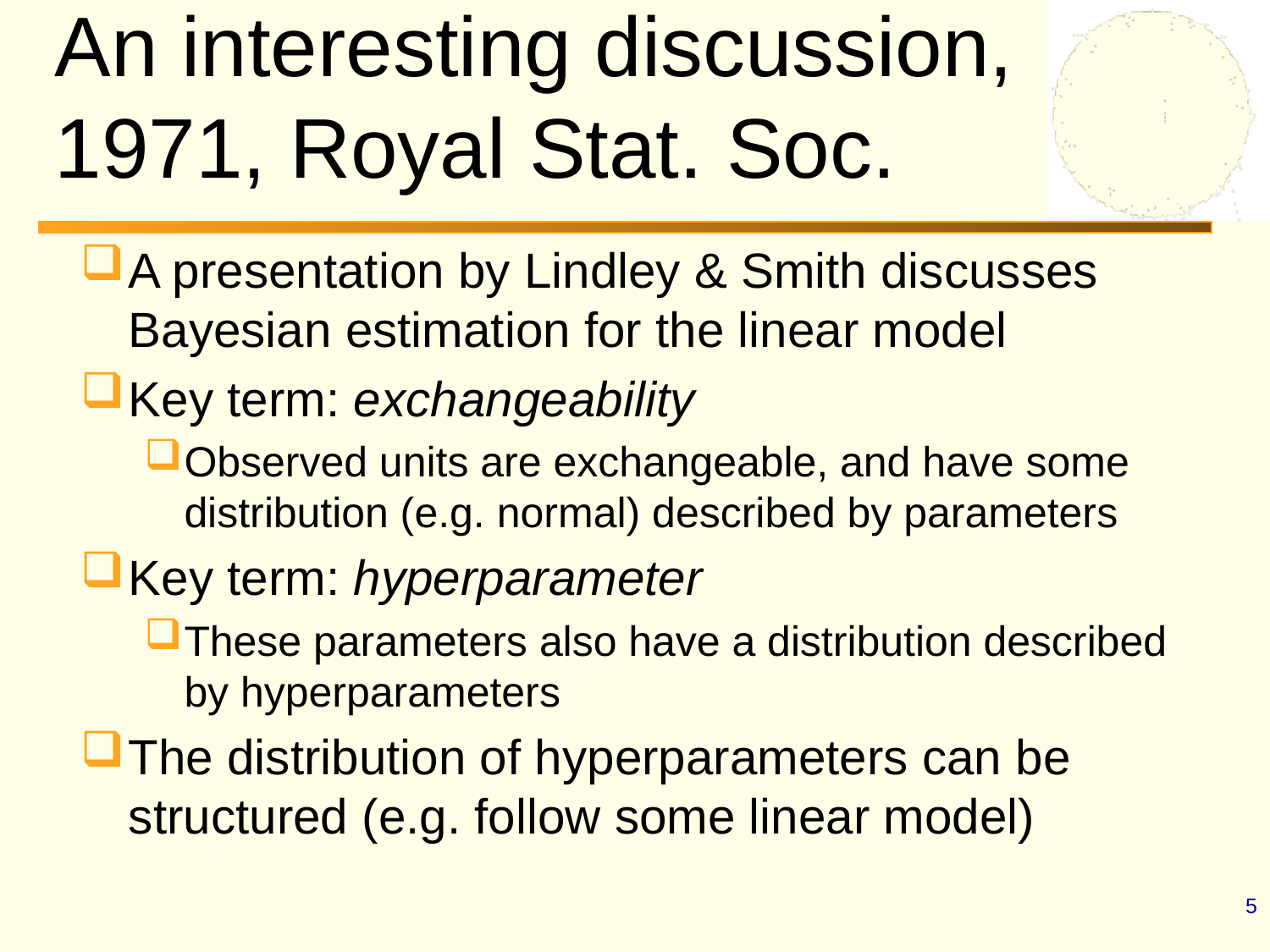

A presentation by Lindley & Smith discusses Bayesian estimation for the linear model
Key term: exchangeability
Observed units are exchangeable, and have some distribution (e.g. normal) described by parameters
Key term: hyperparameter
These parameters also have a distribution described by hyperparameters
The distribution of hyperparameters can be structured (e.g. follow some linear model)
An interesting discussion, 1971, Royal Stat. Soc.
5